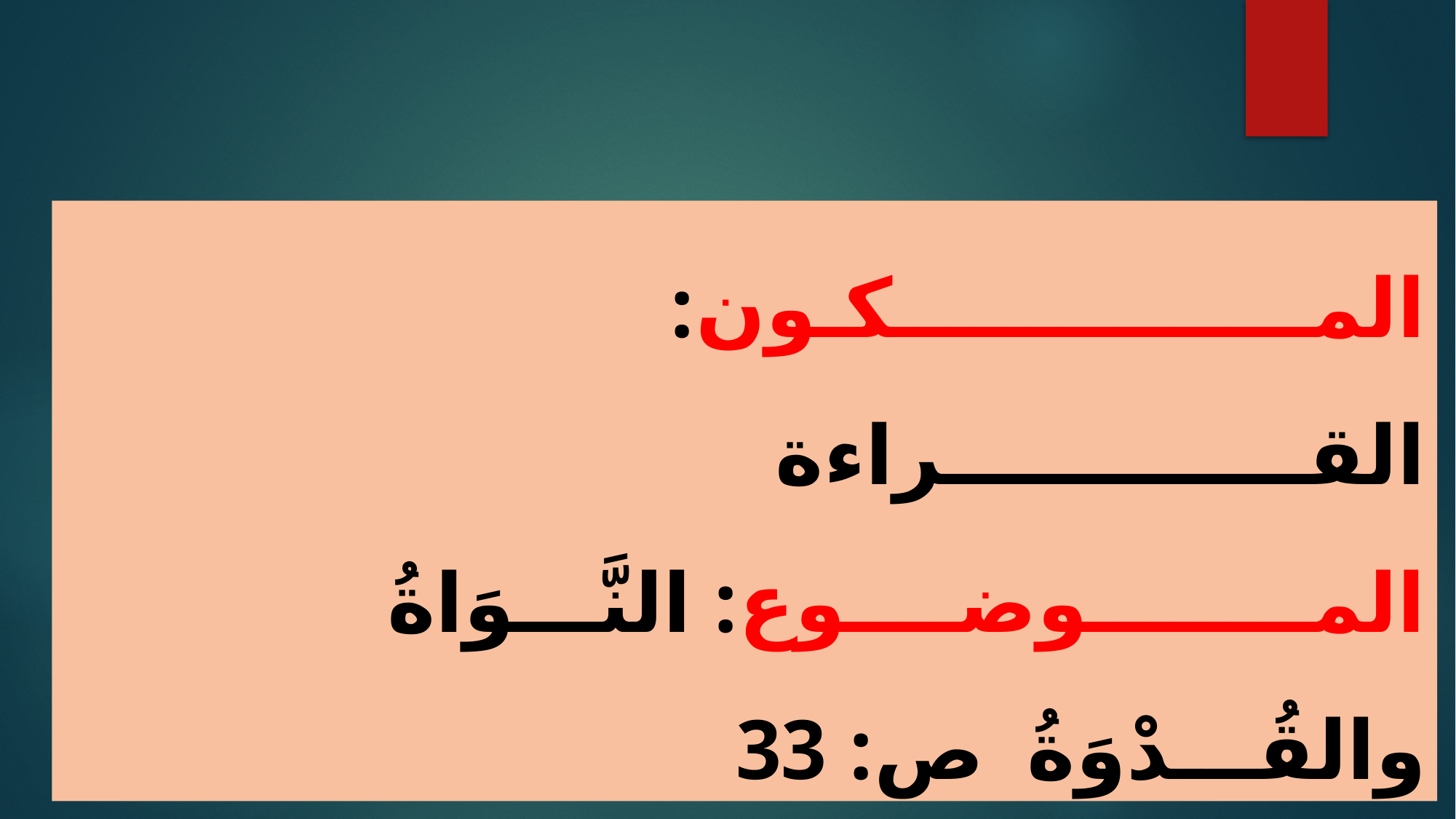

المـــــــــــــــكـون: القـــــــــــــراءة
المــــــــوضــــوع: النَّـــوَاةُ والقُـــدْوَةُ  ص: 33